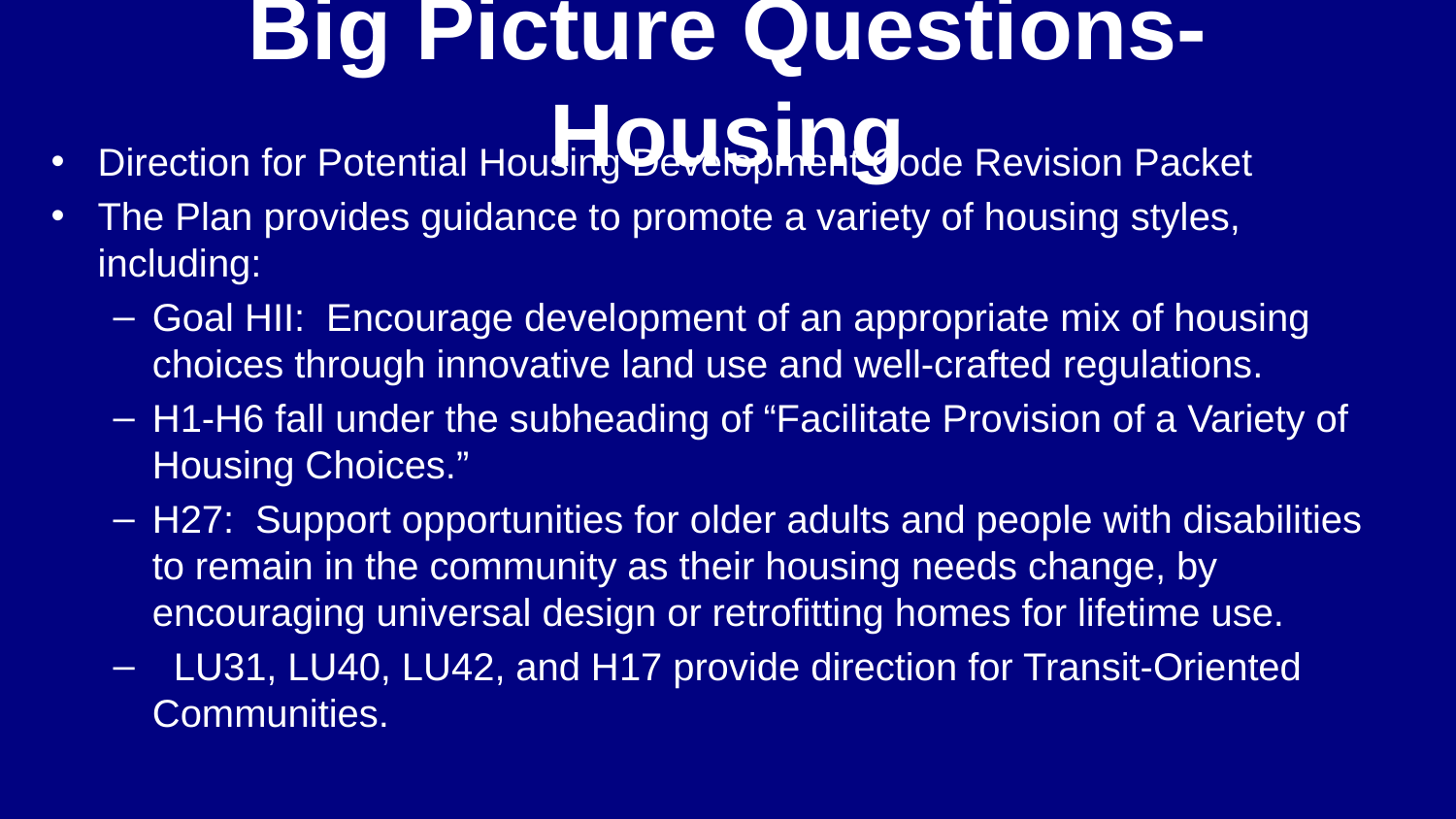

# Big Picture Questions- Housing
Direction for Potential Housing Development Code Revision Packet
The Plan provides guidance to promote a variety of housing styles, including:
Goal HII:  Encourage development of an appropriate mix of housing choices through innovative land use and well-crafted regulations.
H1-H6 fall under the subheading of “Facilitate Provision of a Variety of Housing Choices.”
H27:  Support opportunities for older adults and people with disabilities to remain in the community as their housing needs change, by encouraging universal design or retrofitting homes for lifetime use.
  LU31, LU40, LU42, and H17 provide direction for Transit-Oriented Communities.